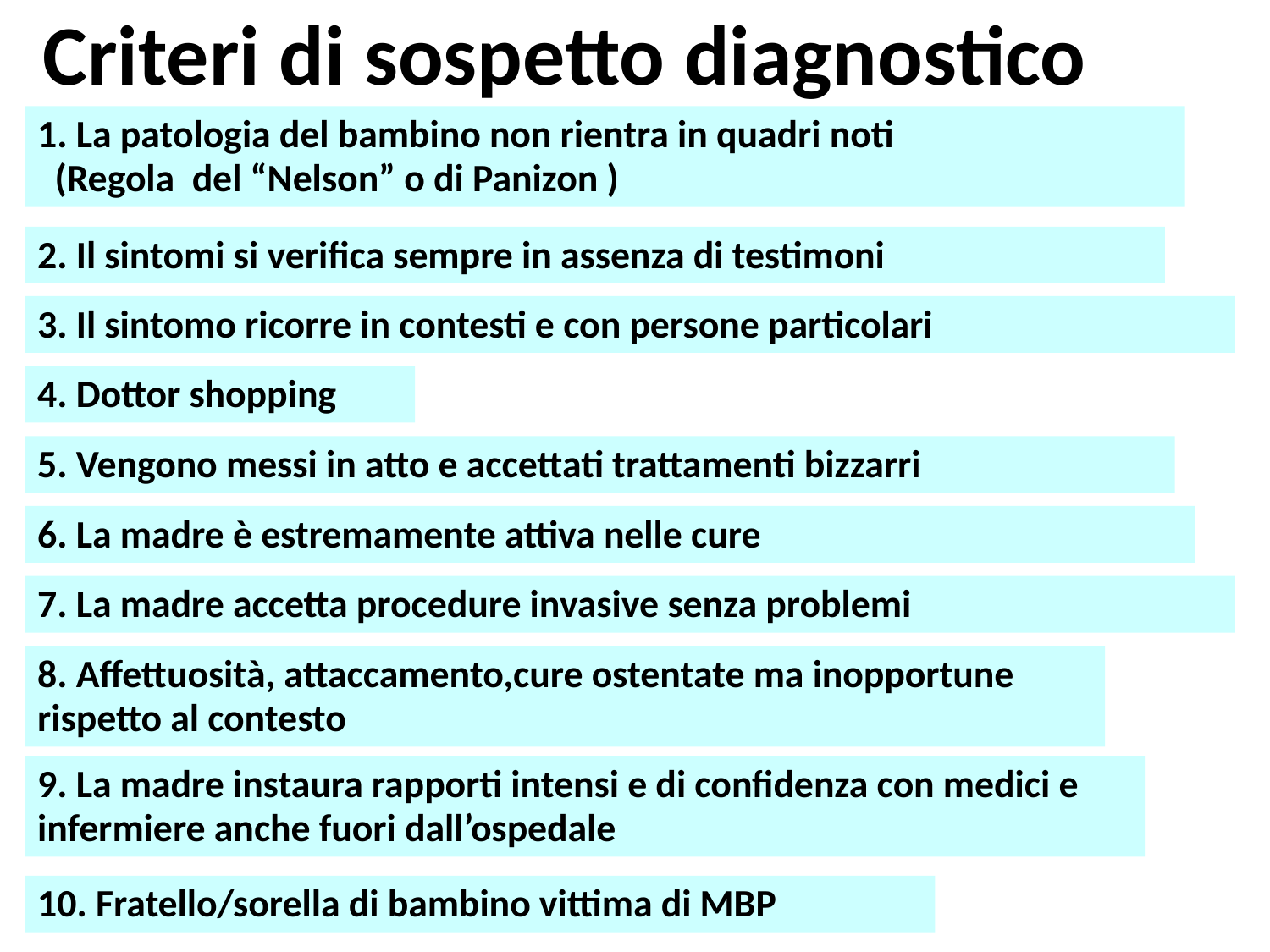

Criteri di sospetto diagnostico
#
1. La patologia del bambino non rientra in quadri noti
  (Regola  del “Nelson” o di Panizon )
2. Il sintomi si verifica sempre in assenza di testimoni

3. Il sintomo ricorre in contesti e con persone particolari
4. Dottor shopping
5. Vengono messi in atto e accettati trattamenti bizzarri
6. La madre è estremamente attiva nelle cure
7. La madre accetta procedure invasive senza problemi

8. Affettuosità, attaccamento,cure ostentate ma inopportune rispetto al contesto
9. La madre instaura rapporti intensi e di confidenza con medici e infermiere anche fuori dall’ospedale
10. Fratello/sorella di bambino vittima di MBP